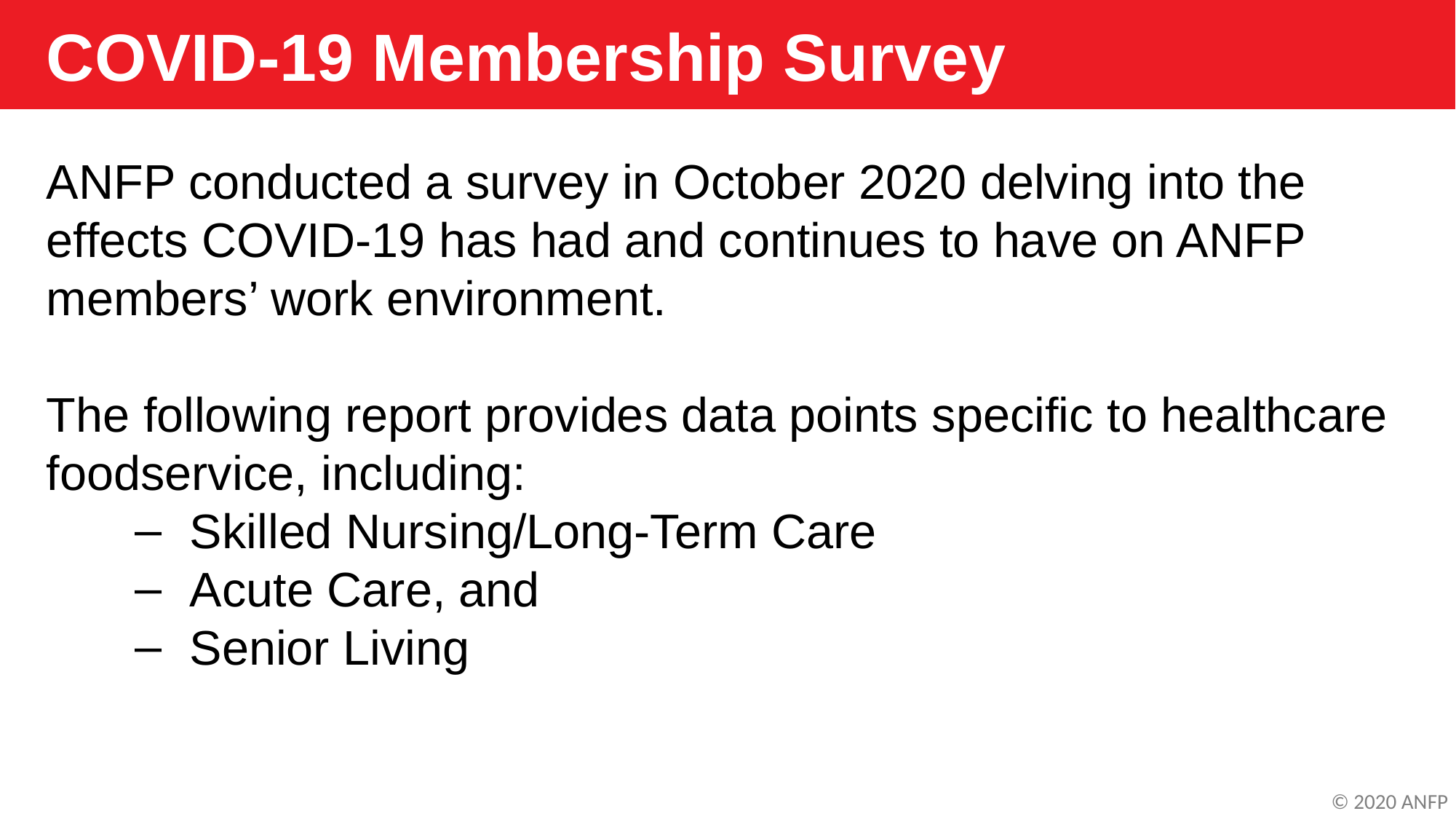

COVID-19 Membership Survey
ANFP conducted a survey in October 2020 delving into the effects COVID-19 has had and continues to have on ANFP members’ work environment.

The following report provides data points specific to healthcare foodservice, including:
Skilled Nursing/Long-Term Care
Acute Care, and
Senior Living
© 2020 ANFP